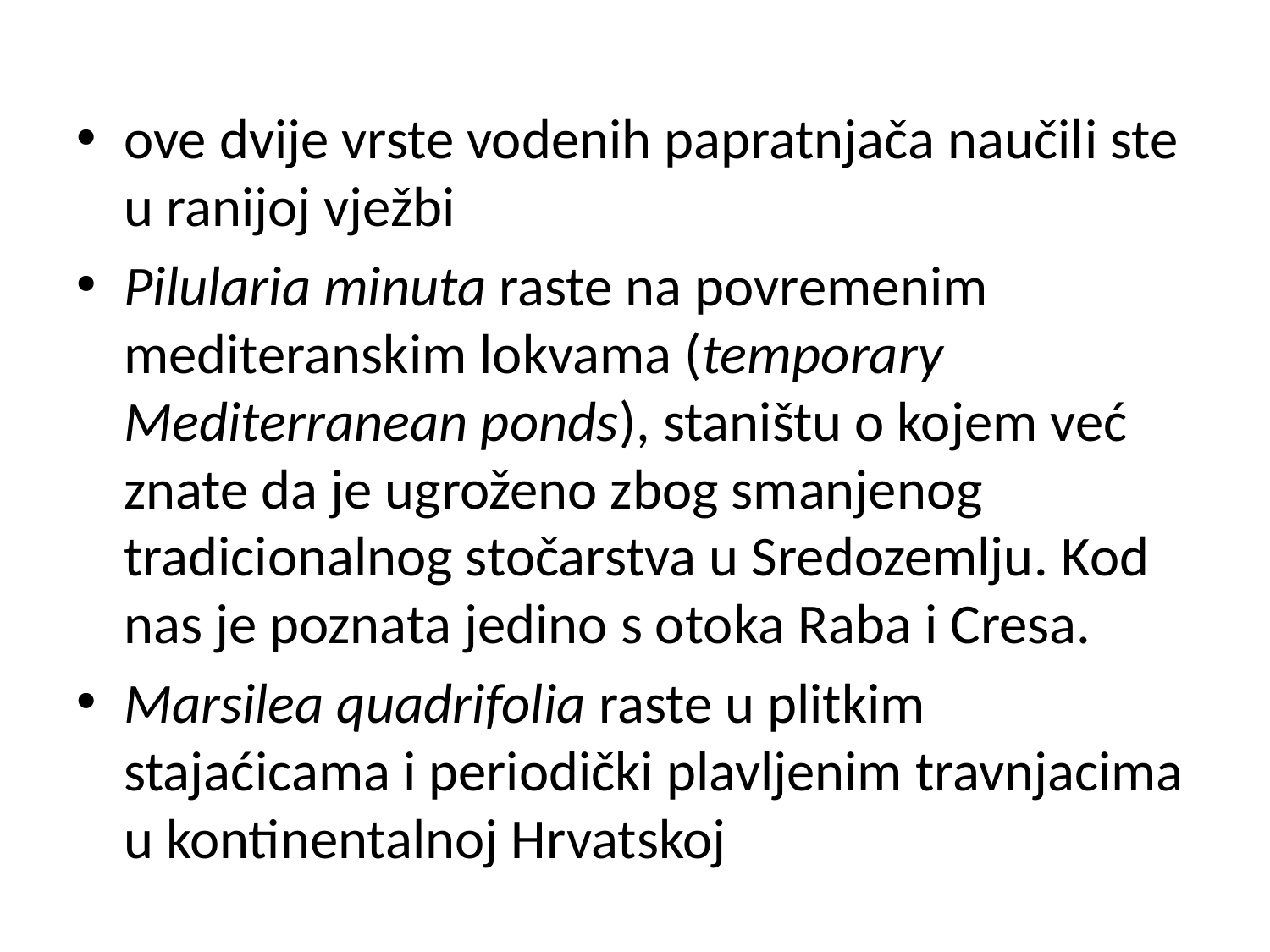

ove dvije vrste vodenih papratnjača naučili ste u ranijoj vježbi
Pilularia minuta raste na povremenim mediteranskim lokvama (temporary Mediterranean ponds), staništu o kojem već znate da je ugroženo zbog smanjenog tradicionalnog stočarstva u Sredozemlju. Kod nas je poznata jedino s otoka Raba i Cresa.
Marsilea quadrifolia raste u plitkim stajaćicama i periodički plavljenim travnjacima u kontinentalnoj Hrvatskoj